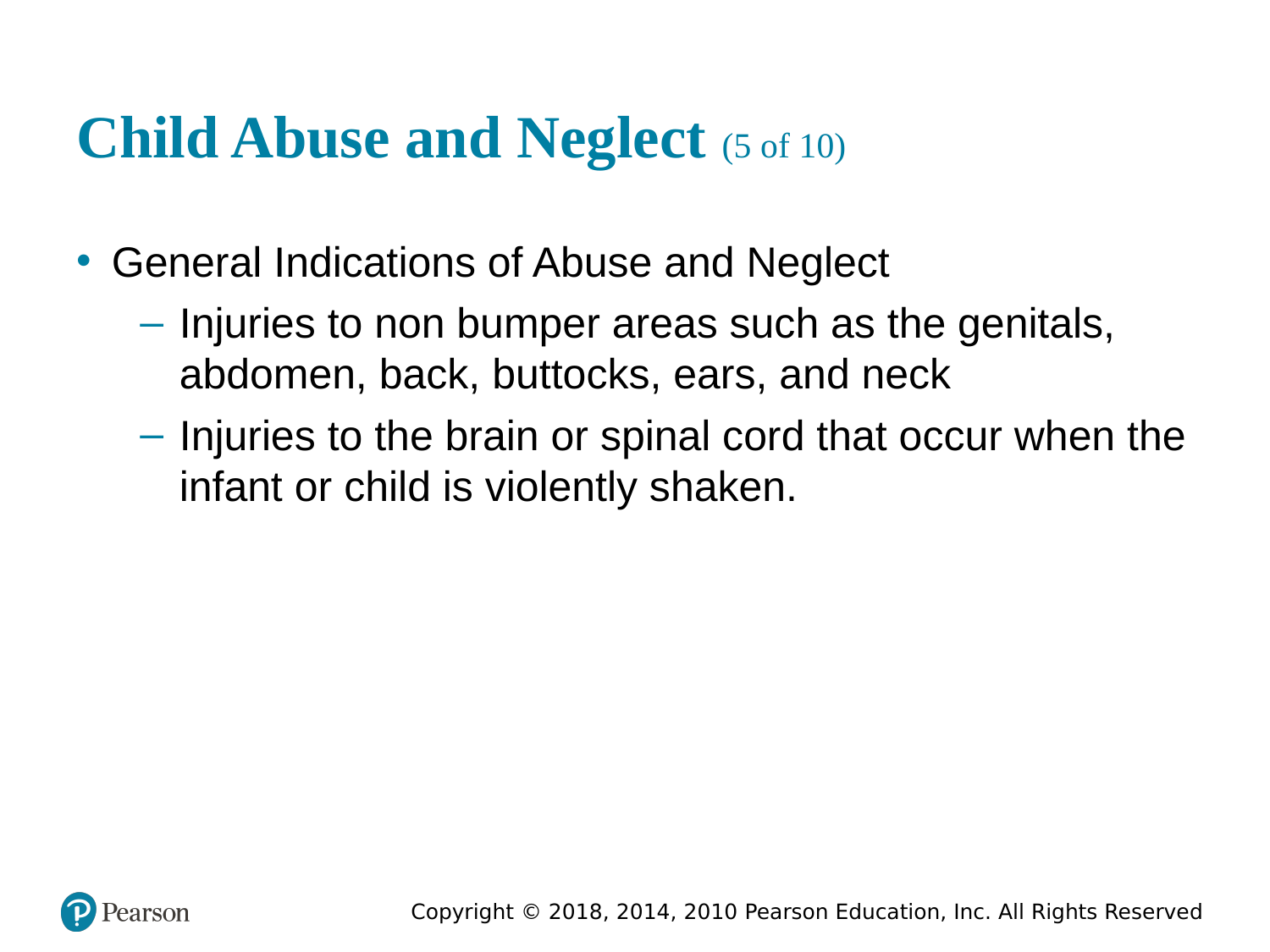

# Child Abuse and Neglect (5 of 10)
General Indications of Abuse and Neglect
Injuries to non bumper areas such as the genitals, abdomen, back, buttocks, ears, and neck
Injuries to the brain or spinal cord that occur when the infant or child is violently shaken.